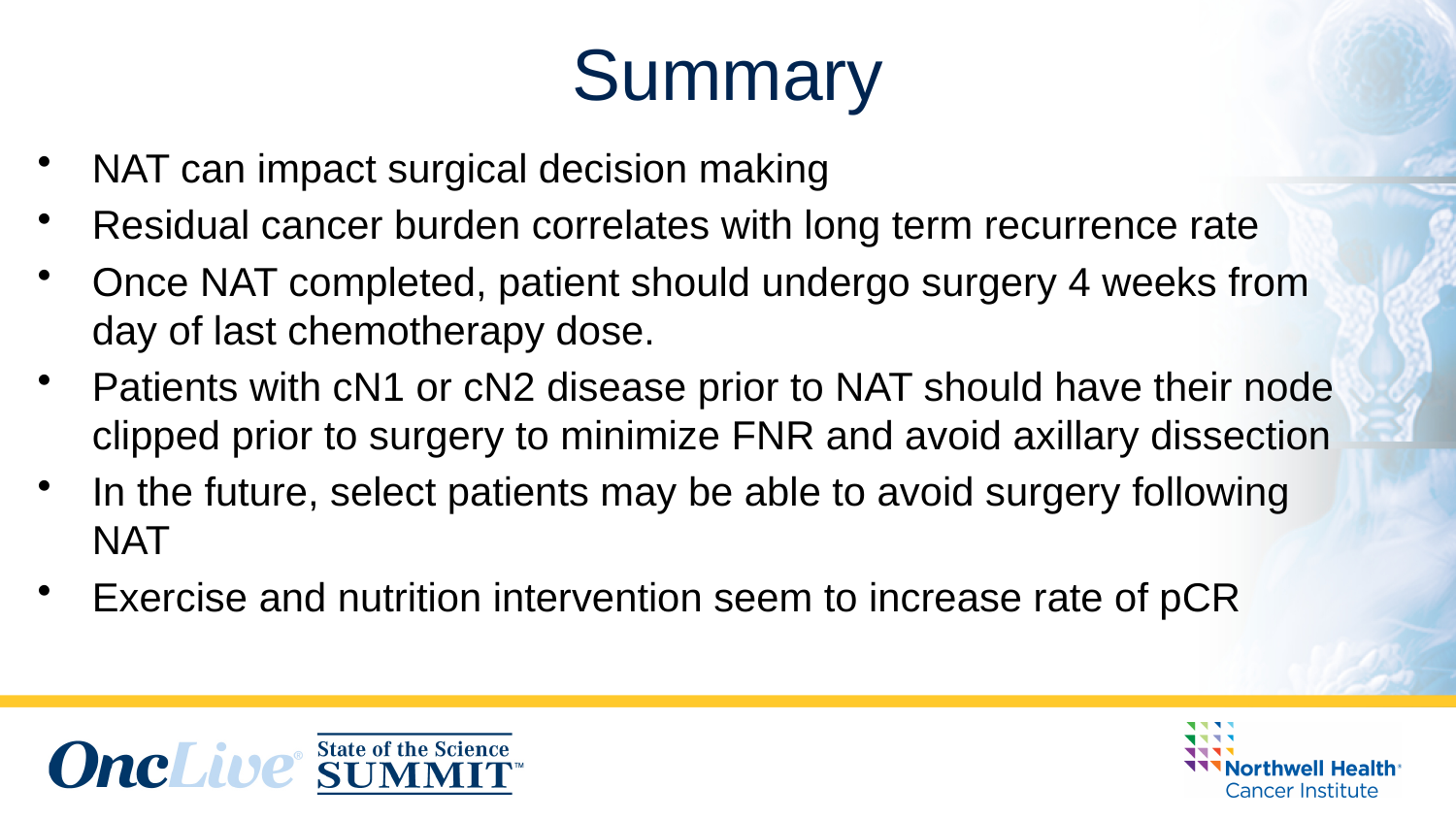

# Summary
NAT can impact surgical decision making
Residual cancer burden correlates with long term recurrence rate
Once NAT completed, patient should undergo surgery 4 weeks from day of last chemotherapy dose.
Patients with cN1 or cN2 disease prior to NAT should have their node clipped prior to surgery to minimize FNR and avoid axillary dissection
In the future, select patients may be able to avoid surgery following NAT
Exercise and nutrition intervention seem to increase rate of pCR